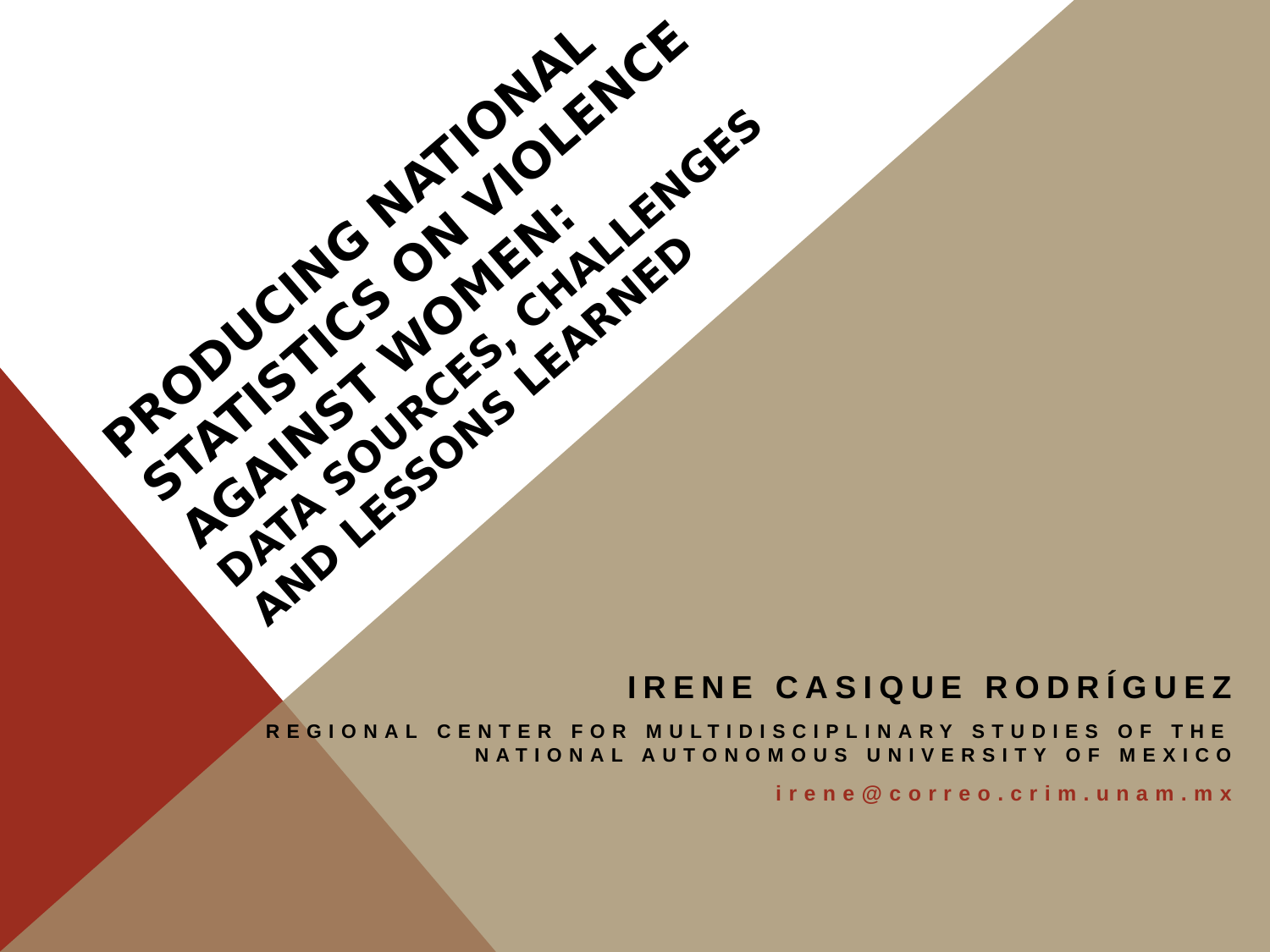

# Producing national statistics on violence against women: Data sources, challenges and lessons learned
Irene Casique Rodríguez
Regional Center for Multidisciplinary Studies OF The National Autonomous University of Mexico
irene@correo.crim.unam.mx